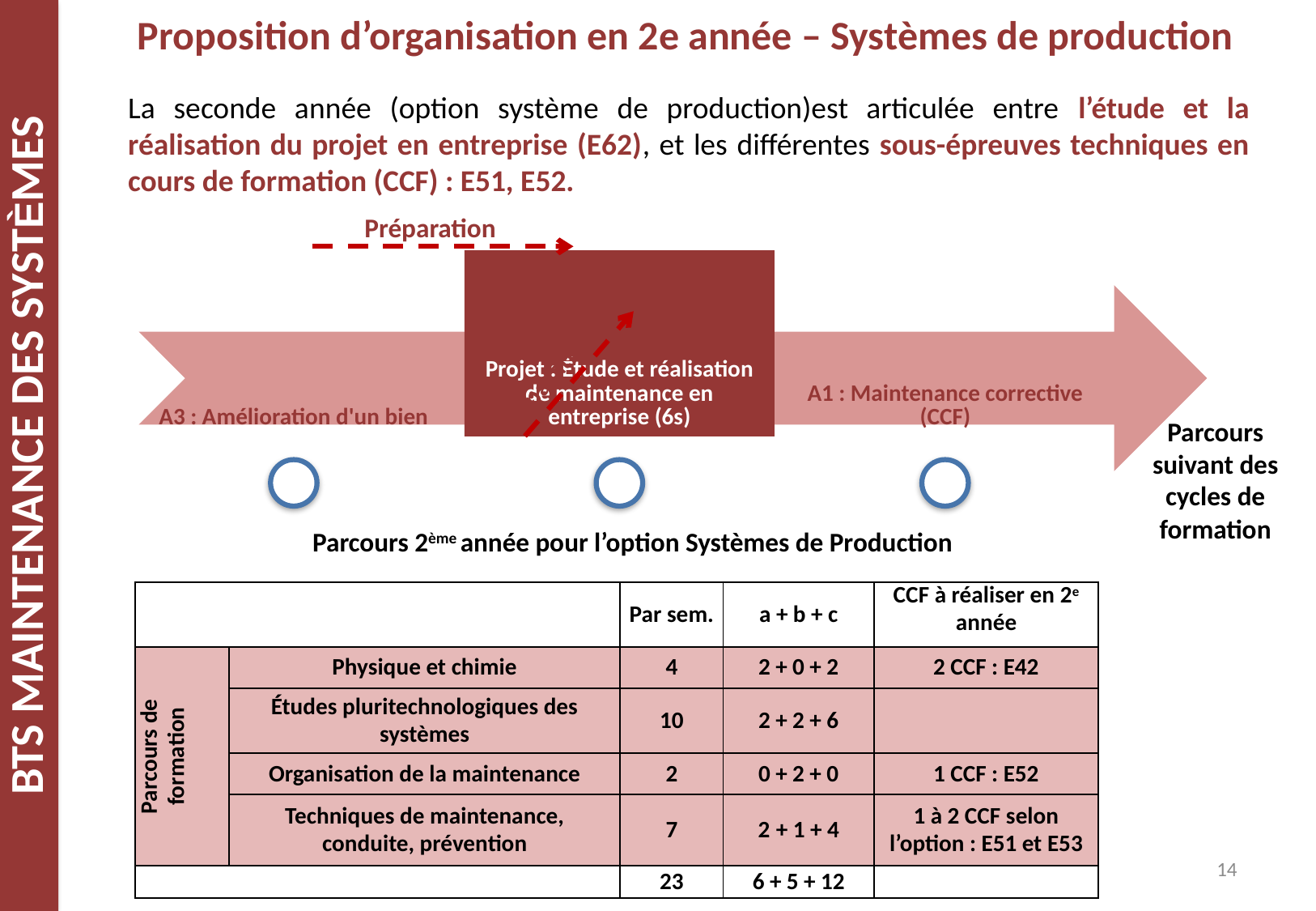

Proposition d’organisation en 2e année – Systèmes de production
La seconde année (option système de production)est articulée entre l’étude et la réalisation du projet en entreprise (E62), et les différentes sous-épreuves techniques en cours de formation (CCF) : E51, E52.
A3 : Amélioration d'un bien
Projet : Étude et réalisation de maintenance en entreprise (6s)
A1 : Maintenance corrective (CCF)
Préparation
Préparation
Parcours suivant des cycles de formation
Parcours 2ème année pour l’option Systèmes de Production
|  |  | Par sem. | a + b + c | CCF à réaliser en 2e année |
| --- | --- | --- | --- | --- |
| Parcours de formation | Physique et chimie | 4 | 2 + 0 + 2 | 2 CCF : E42 |
|  | Études pluritechnologiques des systèmes | 10 | 2 + 2 + 6 |  |
|  | Organisation de la maintenance | 2 | 0 + 2 + 0 | 1 CCF : E52 |
|  | Techniques de maintenance, conduite, prévention | 7 | 2 + 1 + 4 | 1 à 2 CCF selon l’option : E51 et E53 |
|  |  | 23 | 6 + 5 + 12 |  |
14